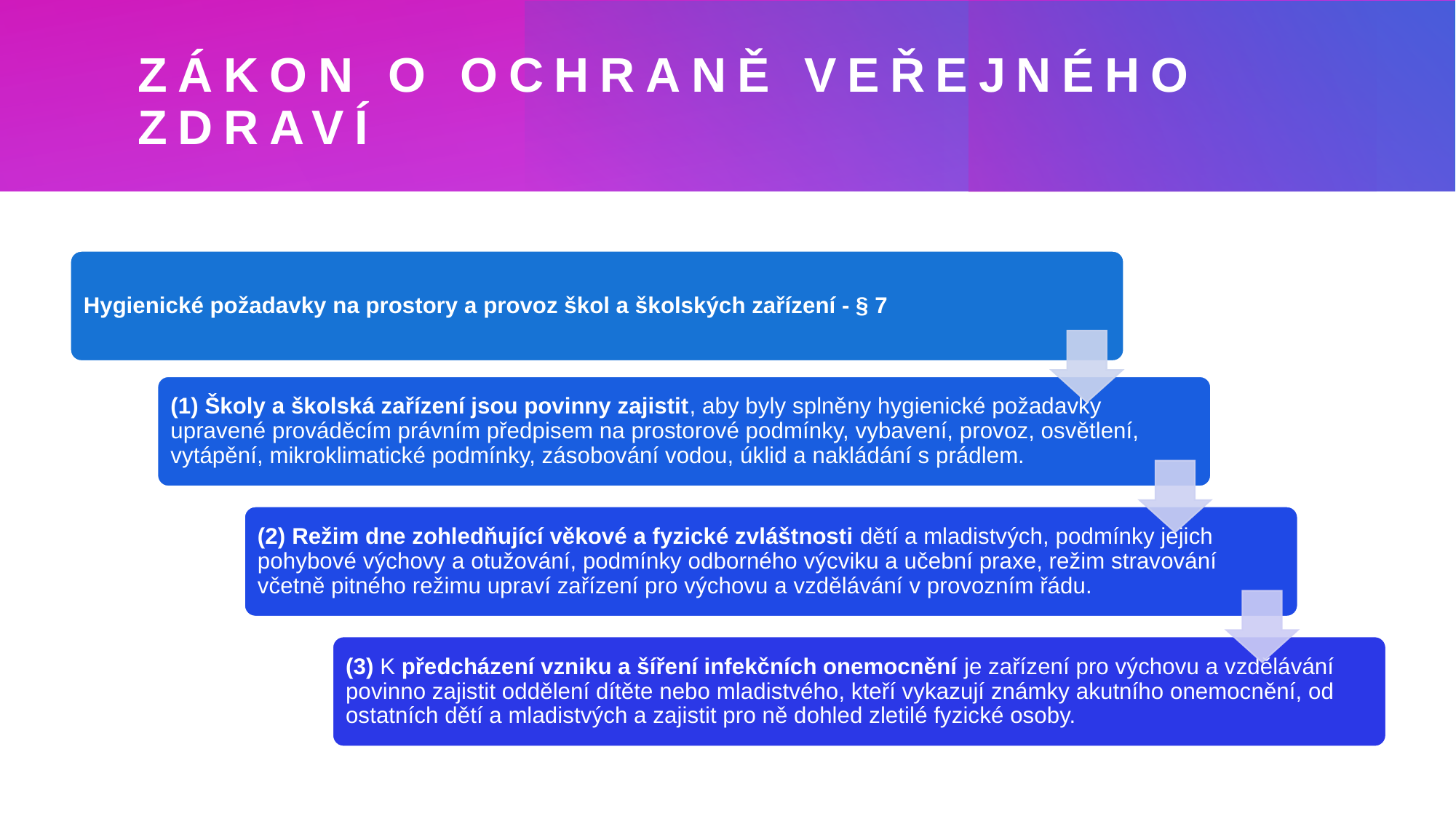

# Zákon o ochraně veřejného zdraví
Hygienické požadavky na prostory a provoz škol a školských zařízení - § 7
(1) Školy a školská zařízení jsou povinny zajistit, aby byly splněny hygienické požadavky upravené prováděcím právním předpisem na prostorové podmínky, vybavení, provoz, osvětlení, vytápění, mikroklimatické podmínky, zásobování vodou, úklid a nakládání s prádlem.
(2) Režim dne zohledňující věkové a fyzické zvláštnosti dětí a mladistvých, podmínky jejich pohybové výchovy a otužování, podmínky odborného výcviku a učební praxe, režim stravování včetně pitného režimu upraví zařízení pro výchovu a vzdělávání v provozním řádu.
(3) K předcházení vzniku a šíření infekčních onemocnění je zařízení pro výchovu a vzdělávání povinno zajistit oddělení dítěte nebo mladistvého, kteří vykazují známky akutního onemocnění, od ostatních dětí a mladistvých a zajistit pro ně dohled zletilé fyzické osoby.